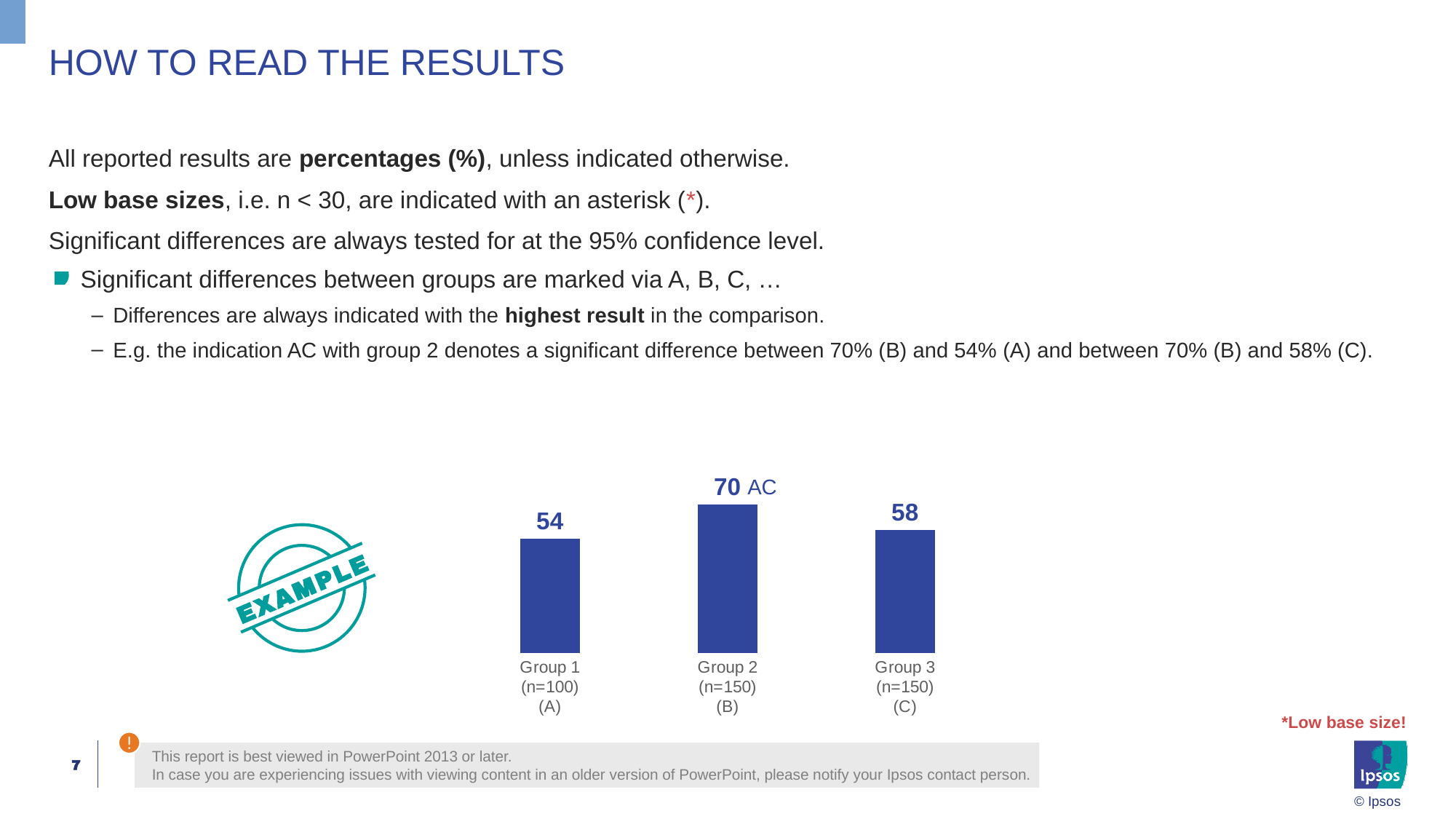

# How to read the results
All reported results are percentages (%), unless indicated otherwise.
Low base sizes, i.e. n < 30, are indicated with an asterisk (*).
Significant differences are always tested for at the 95% confidence level.
Significant differences between groups are marked via A, B, C, …
Differences are always indicated with the highest result in the comparison.
E.g. the indication AC with group 2 denotes a significant difference between 70% (B) and 54% (A) and between 70% (B) and 58% (C).

### Chart

| Category | % |
|---|---|
| Group 1
(n=100)
(A) | 54.0 |
| Group 2
(n=150)
(B) | 70.0 |
| Group 3
(n=150)
(C) | 58.0 |
AC

EXAMPLE
*Low base size!

This report is best viewed in PowerPoint 2013 or later.
In case you are experiencing issues with viewing content in an older version of PowerPoint, please notify your Ipsos contact person.
7